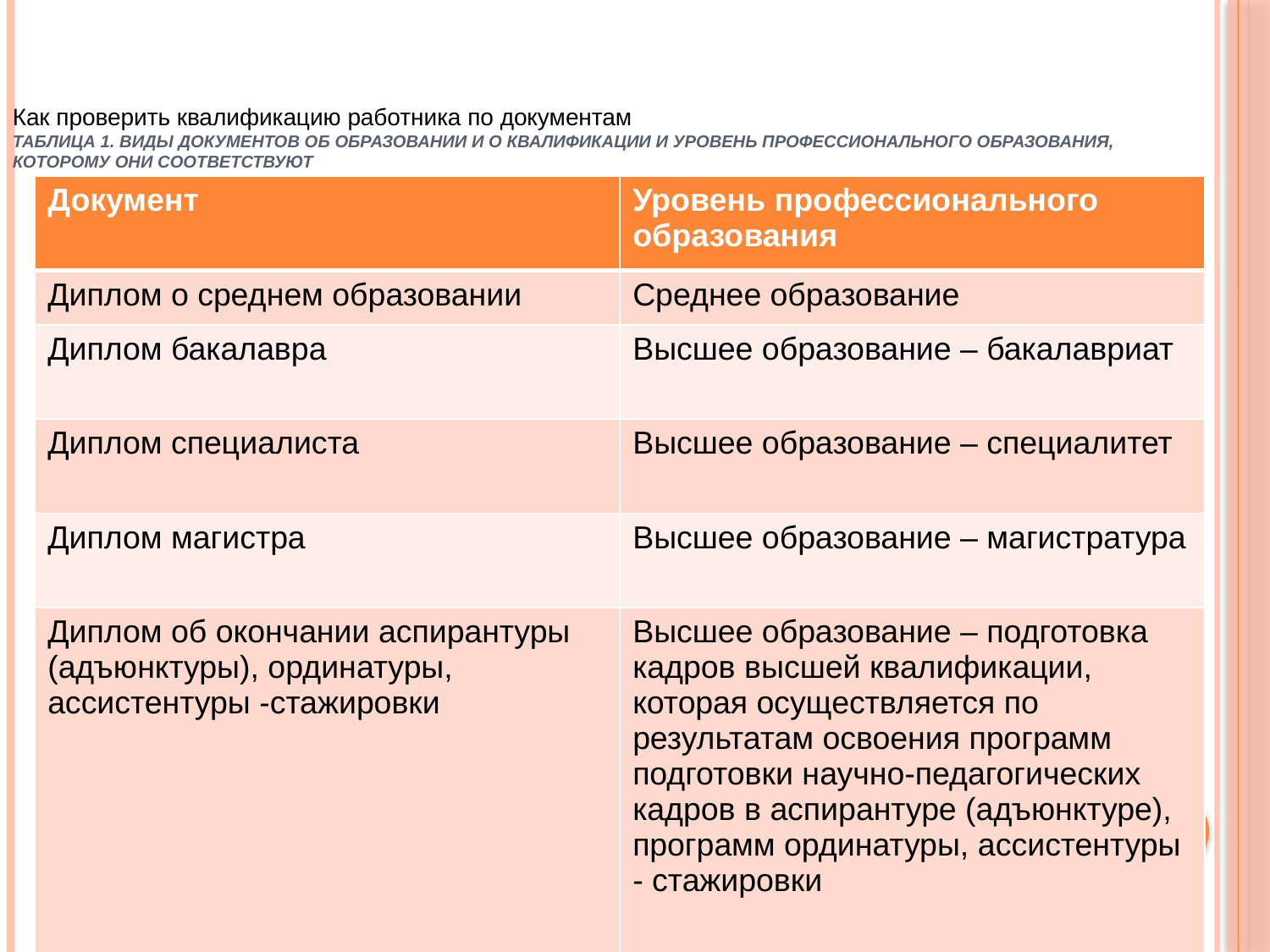

# Как проверить квалификацию работника по документам Таблица 1. Виды документов об образовании и о квалификации и уровень профессионального образования, которому они соответствуют
| Документ | Уровень профессионального образования |
| --- | --- |
| Диплом о среднем образовании | Среднее образование |
| Диплом бакалавра | Высшее образование – бакалавриат |
| Диплом специалиста | Высшее образование – специалитет |
| Диплом магистра | Высшее образование – магистратура |
| Диплом об окончании аспирантуры (адъюнктуры), ординатуры, ассистентуры -стажировки | Высшее образование – подготовка кадров высшей квалификации, которая осуществляется по результатам освоения программ подготовки научно-педагогических кадров в аспирантуре (адъюнктуре), программ ординатуры, ассистентуры - стажировки |